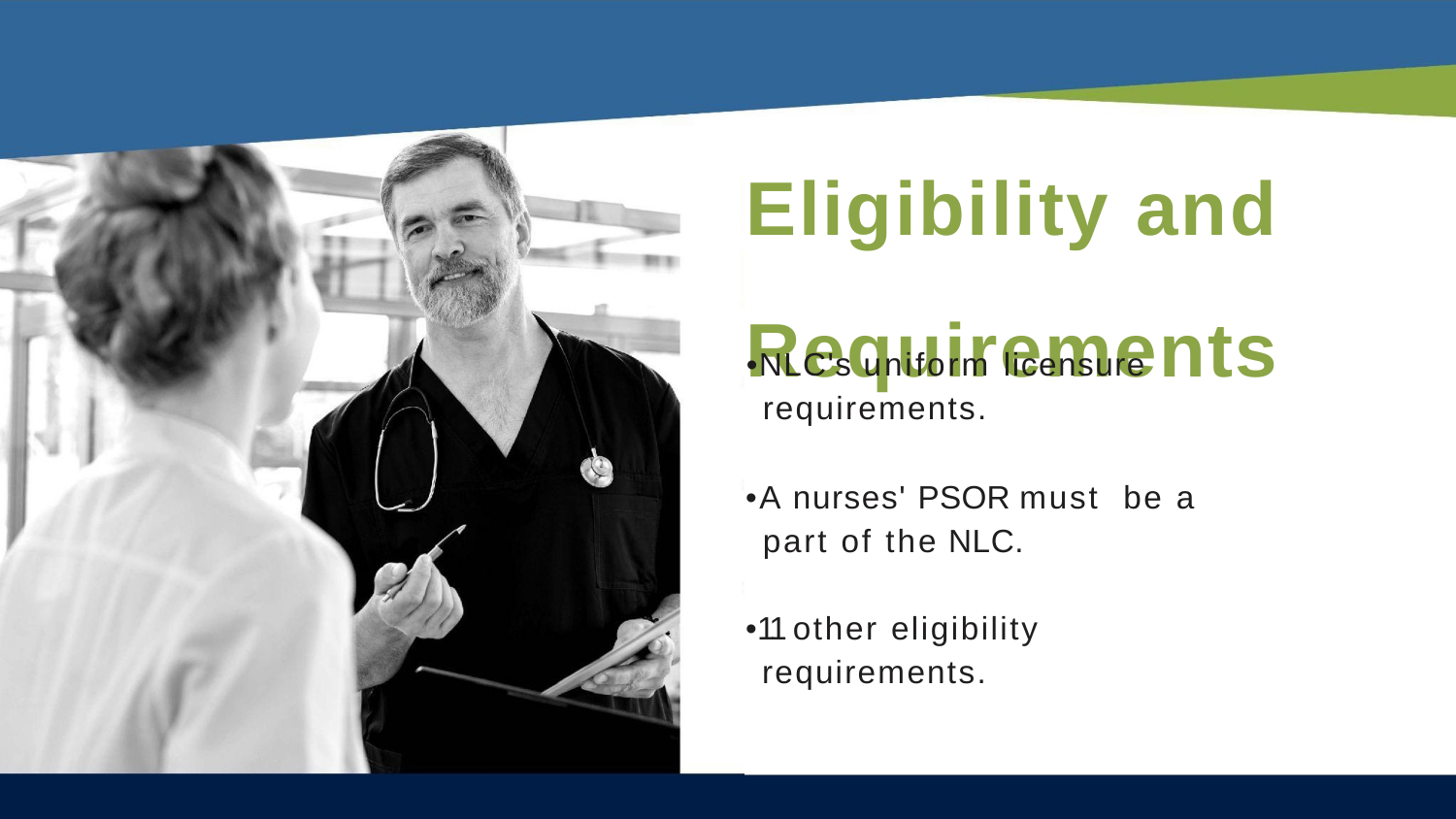

# Eligibility and  Requirements
•NLC's uniform licensure  requirements.

•A nurses' PSOR must  be a part of the NLC.

•11 other eligibility  requirements.